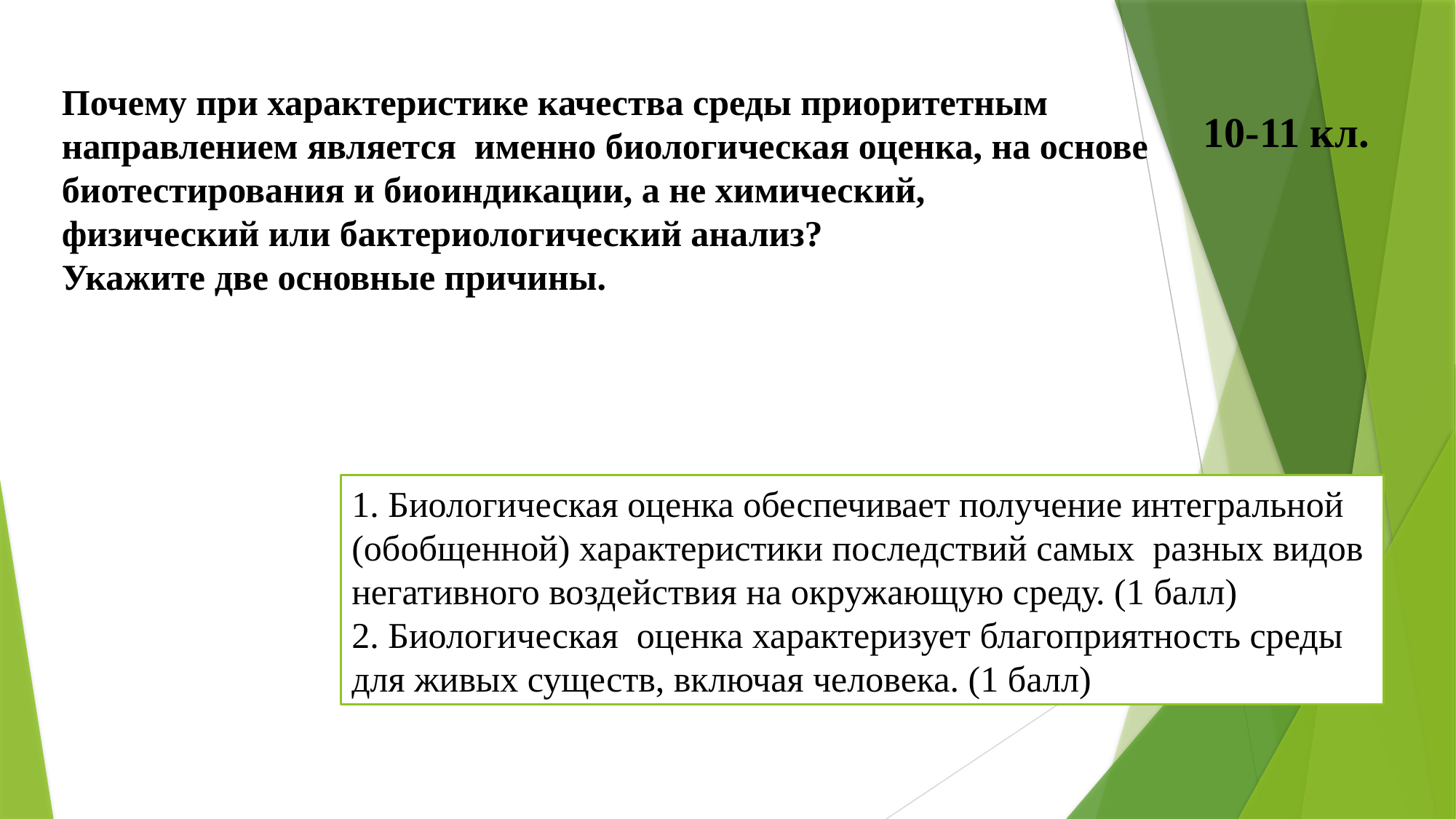

Почему при характеристике качества среды приоритетным направлением является  именно биологическая оценка, на основе биотестирования и биоиндикации, а не химический,
физический или бактериологический анализ?
Укажите две основные причины.
10-11 кл.
1. Биологическая оценка обеспечивает получение интегральной (обобщенной) характеристики последствий самых  разных видов негативного воздействия на окружающую среду. (1 балл)
2. Биологическая  оценка характеризует благоприятность среды для живых существ, включая человека. (1 балл)